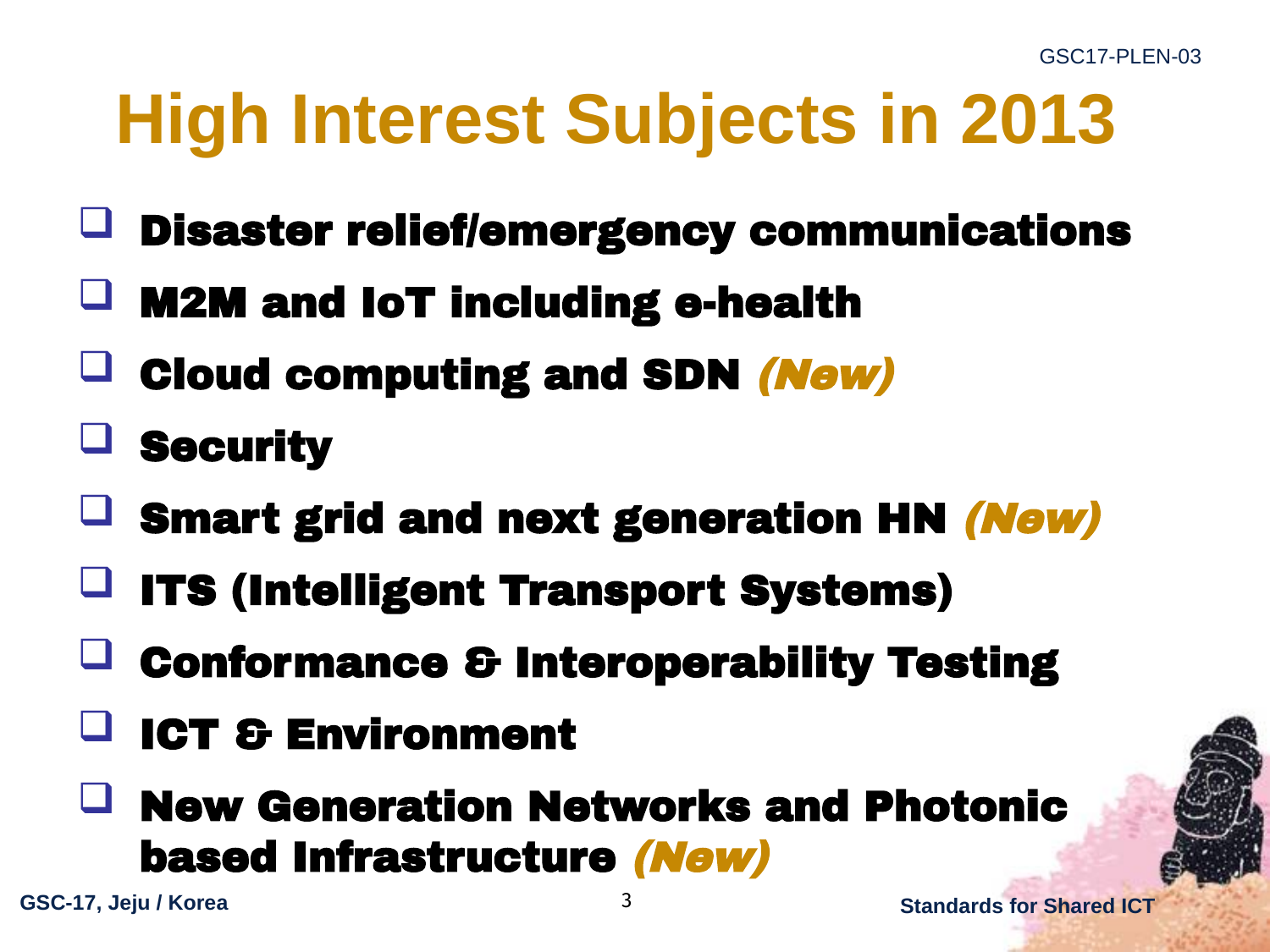

# High Interest Subjects in 2013
Disaster relief/emergency communications
M2M and IoT including e-health
Cloud computing and SDN (New)
Security
Smart grid and next generation HN (New)
ITS (Intelligent Transport Systems)
Conformance & Interoperability Testing
ICT & Environment
New Generation Networks and Photonic based Infrastructure (New)

3